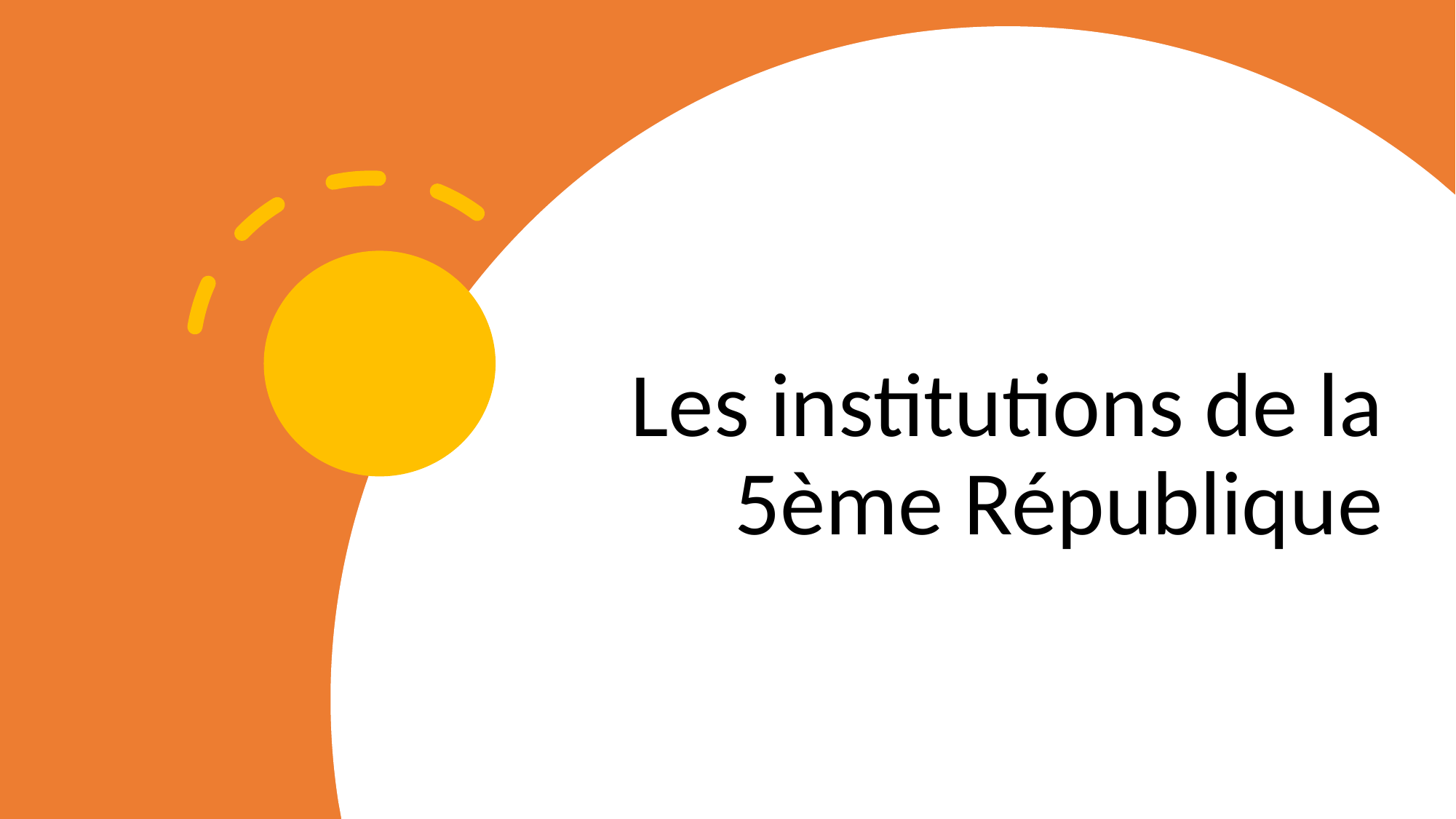

# Les institutions de la 5ème République